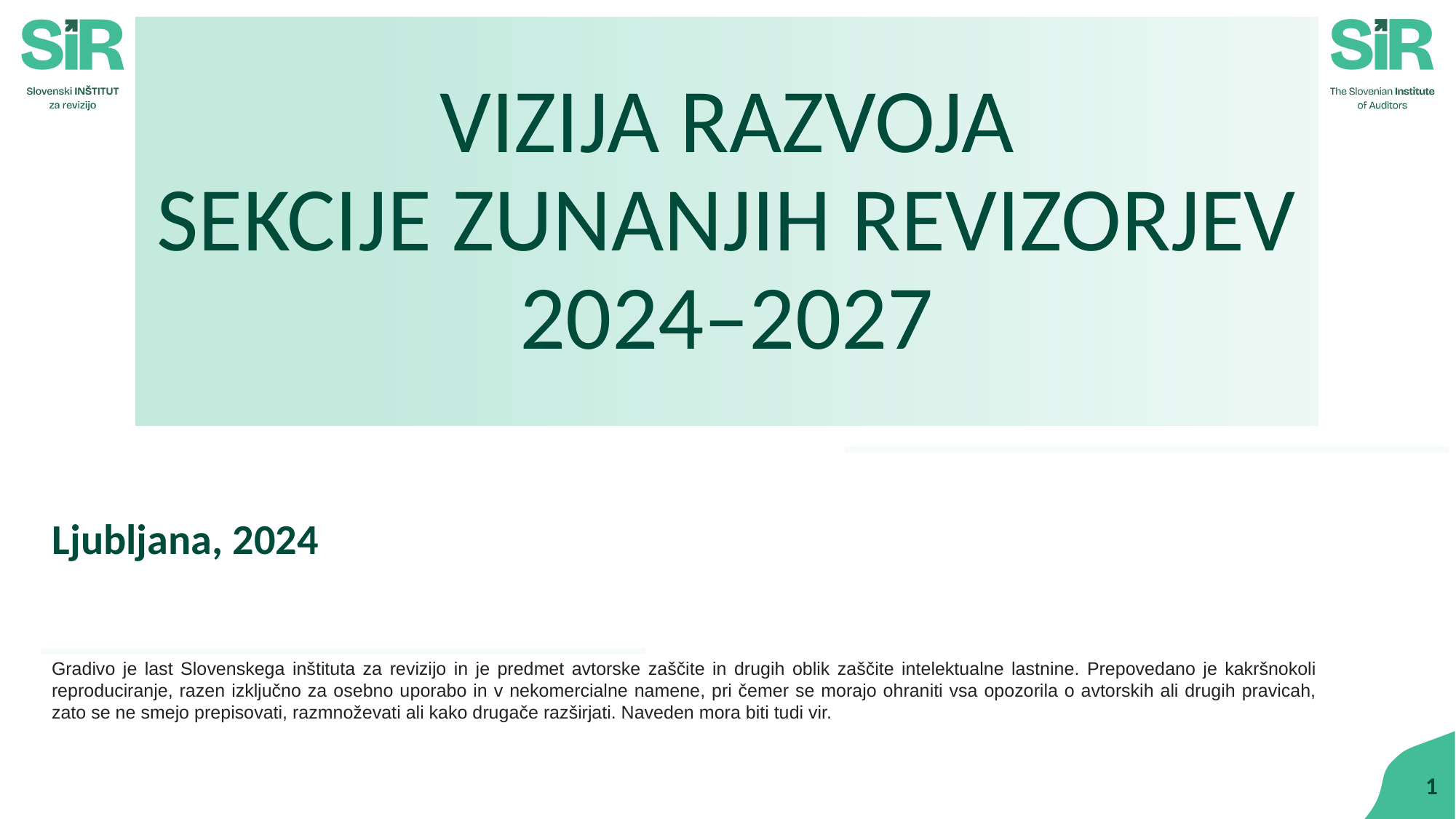

# VIZIJA RAZVOJA SEKCIJE ZUNANJIH REVIZORJEV 2024–2027
Ljubljana, 2024

1